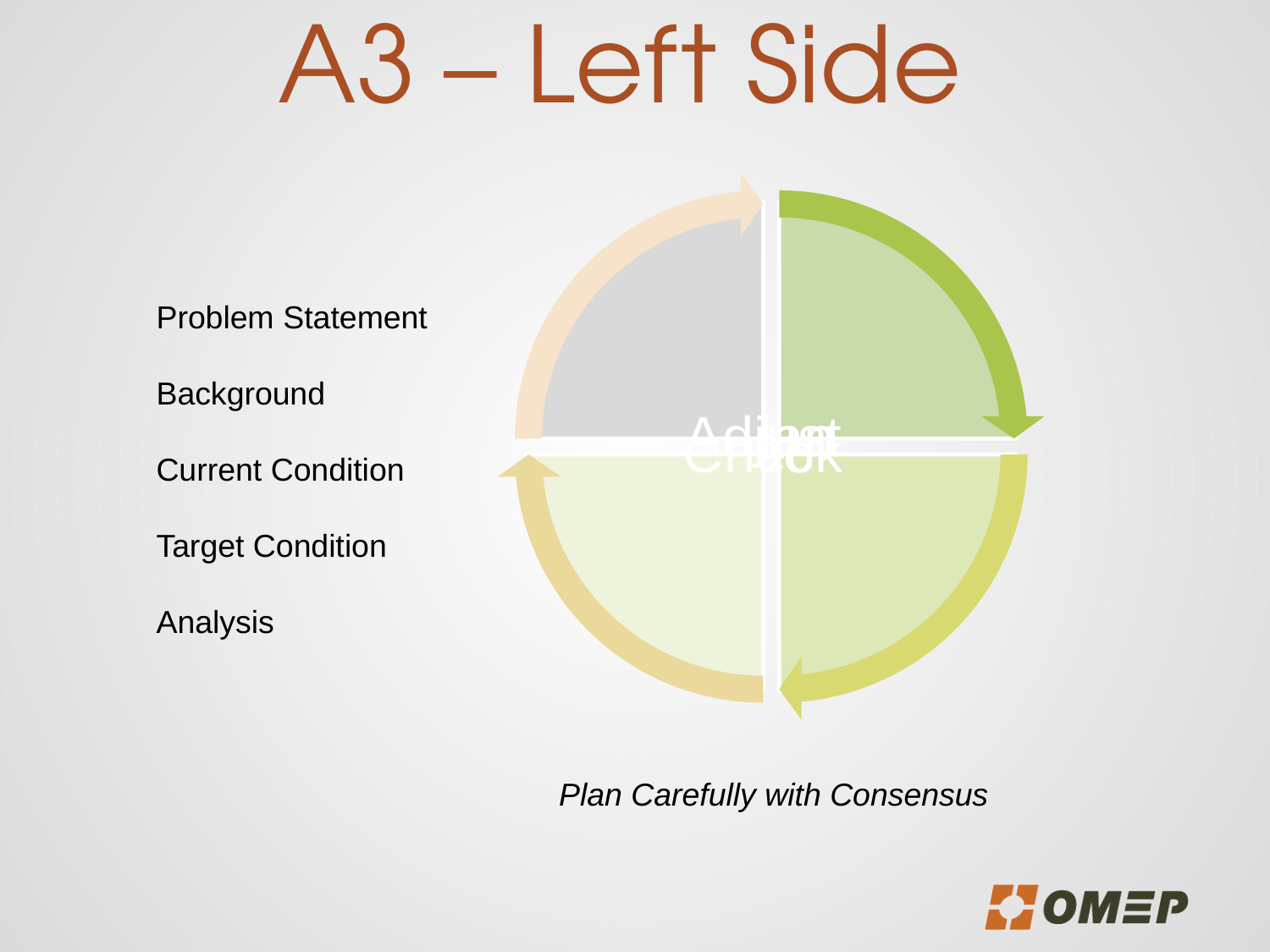

# A3 – Left Side
Plan
Do
Check
Adjust
Problem Statement

Background

Current Condition

Target Condition

Analysis
Plan Carefully with Consensus